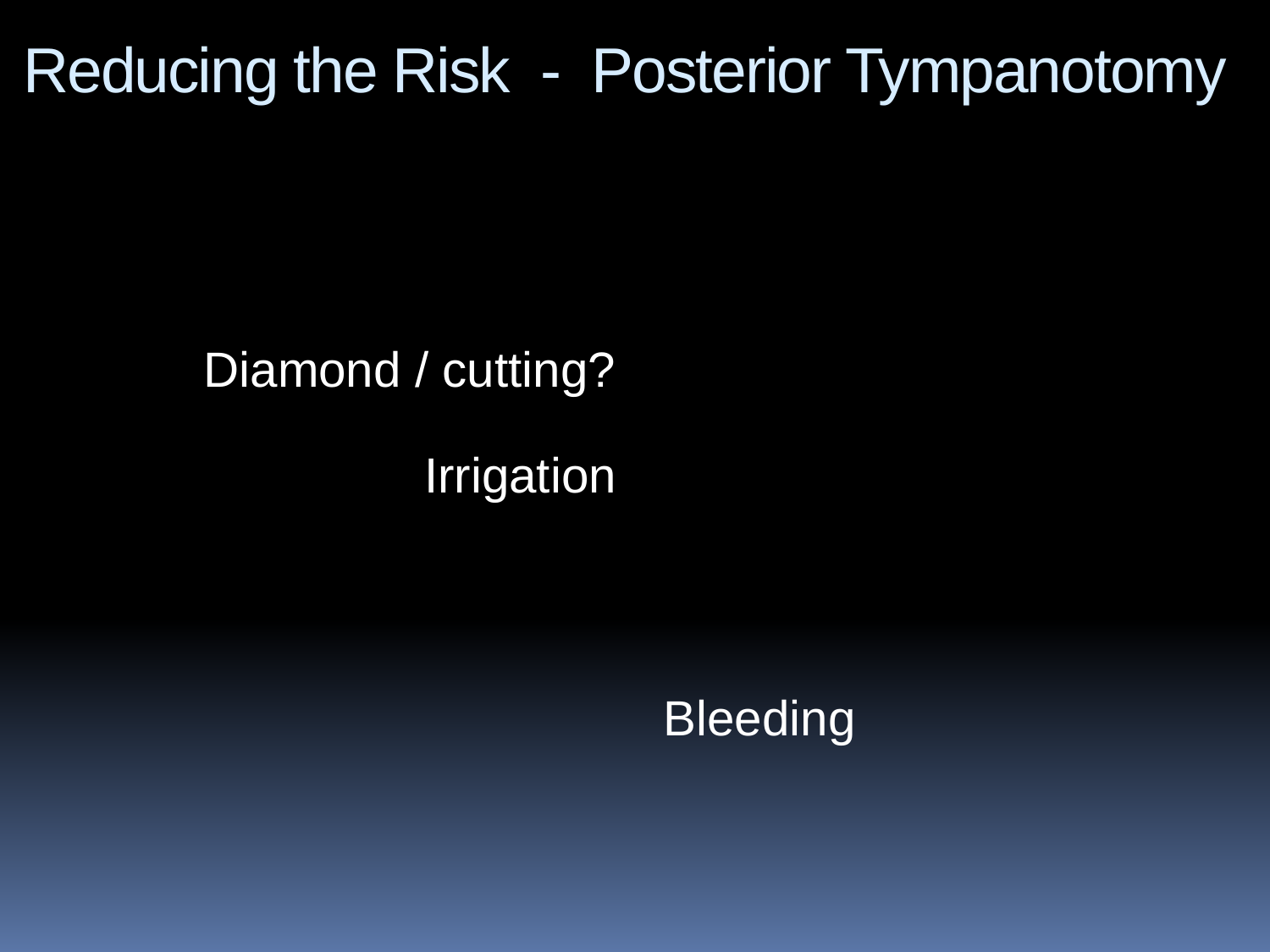

# Reducing the Risk  -  Posterior Tympanotomy
Diamond / cutting?
Irrigation

Bleeding